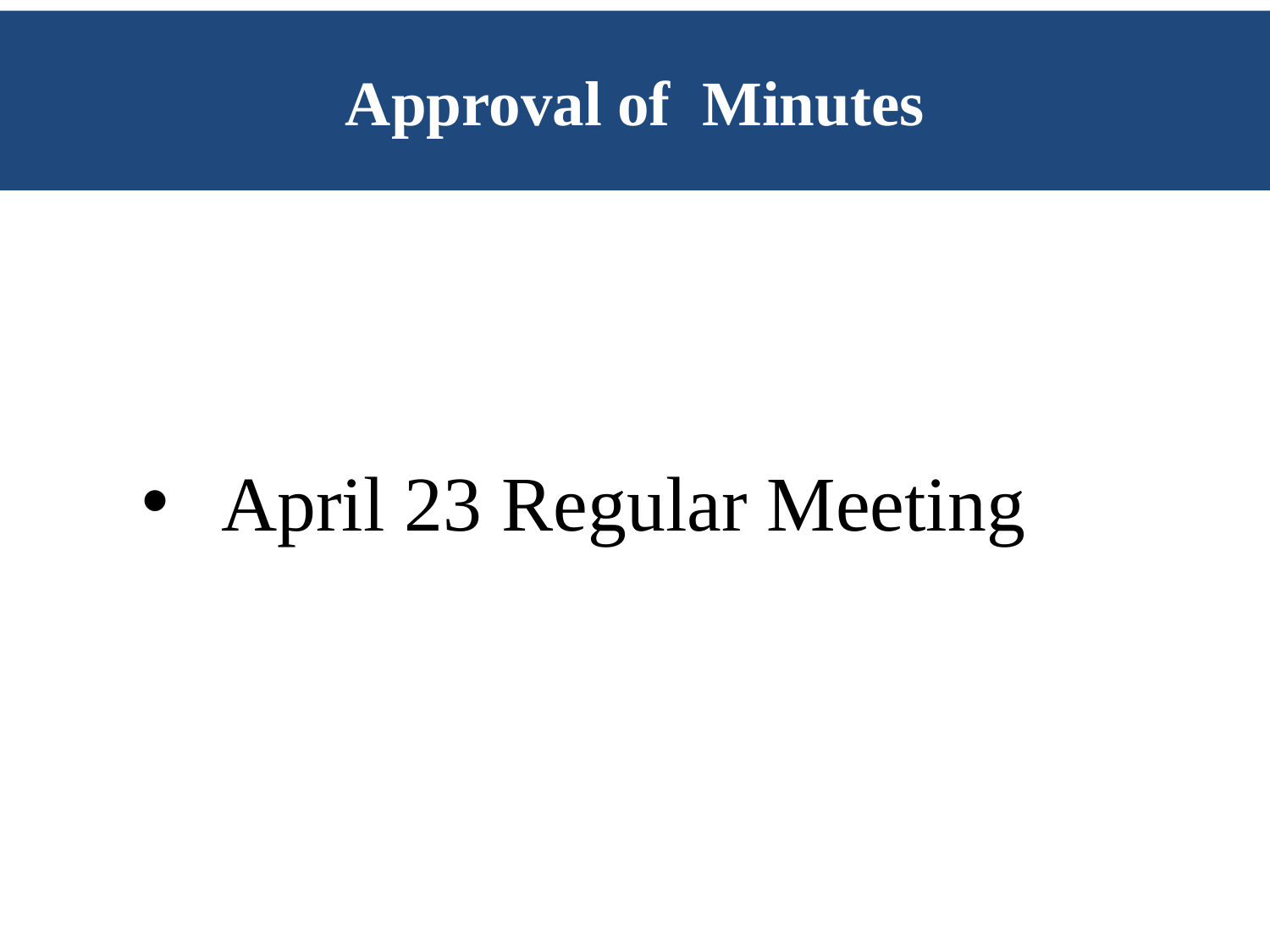

# Approval of  Minutes

April 23 Regular Meeting